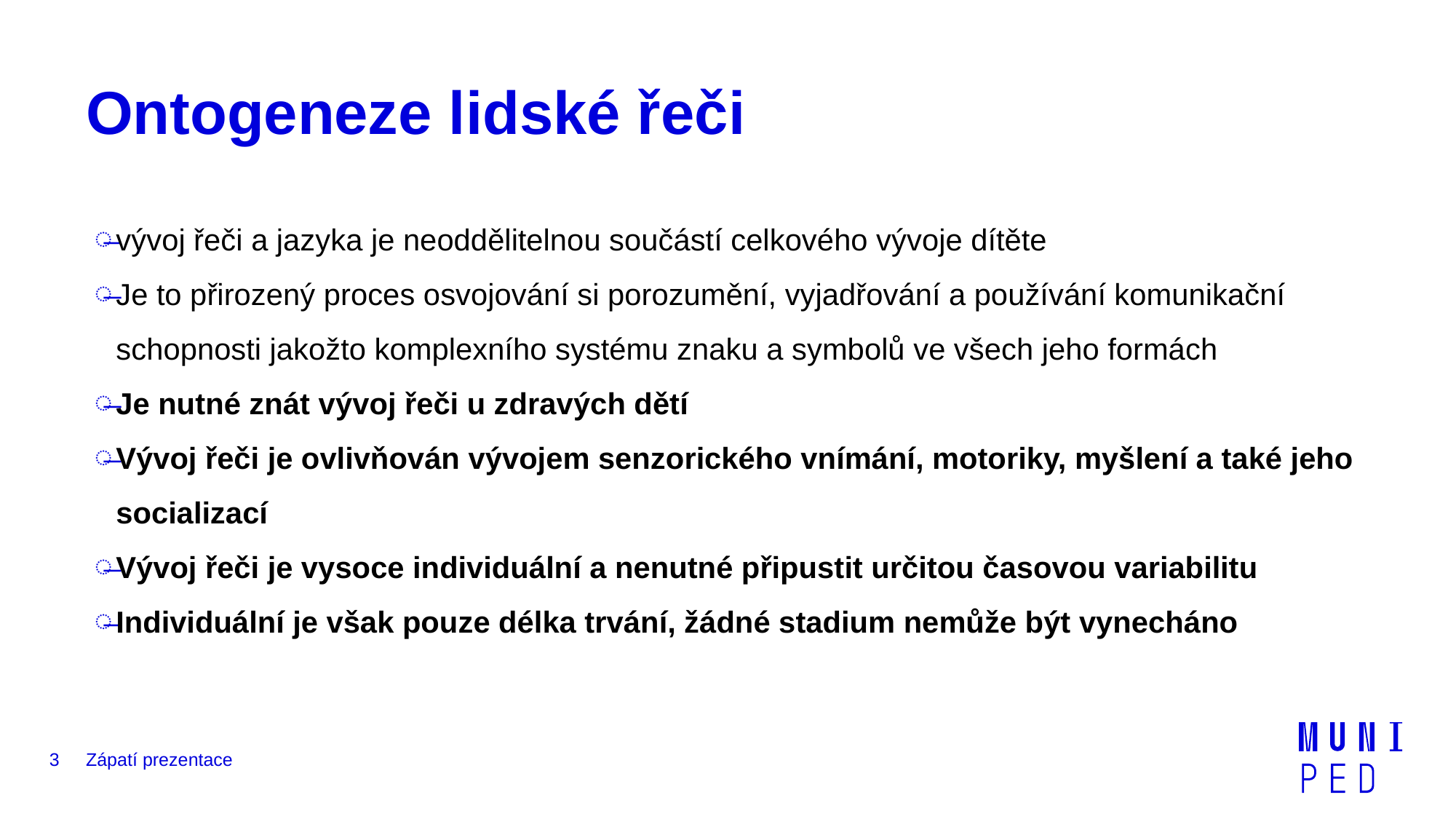

# Ontogeneze lidské řeči
vývoj řeči a jazyka je neoddělitelnou součástí celkového vývoje dítěte
Je to přirozený proces osvojování si porozumění, vyjadřování a používání komunikační schopnosti jakožto komplexního systému znaku a symbolů ve všech jeho formách
Je nutné znát vývoj řeči u zdravých dětí
Vývoj řeči je ovlivňován vývojem senzorického vnímání, motoriky, myšlení a také jeho socializací
Vývoj řeči je vysoce individuální a nenutné připustit určitou časovou variabilitu
Individuální je však pouze délka trvání, žádné stadium nemůže být vynecháno

3
Zápatí prezentace